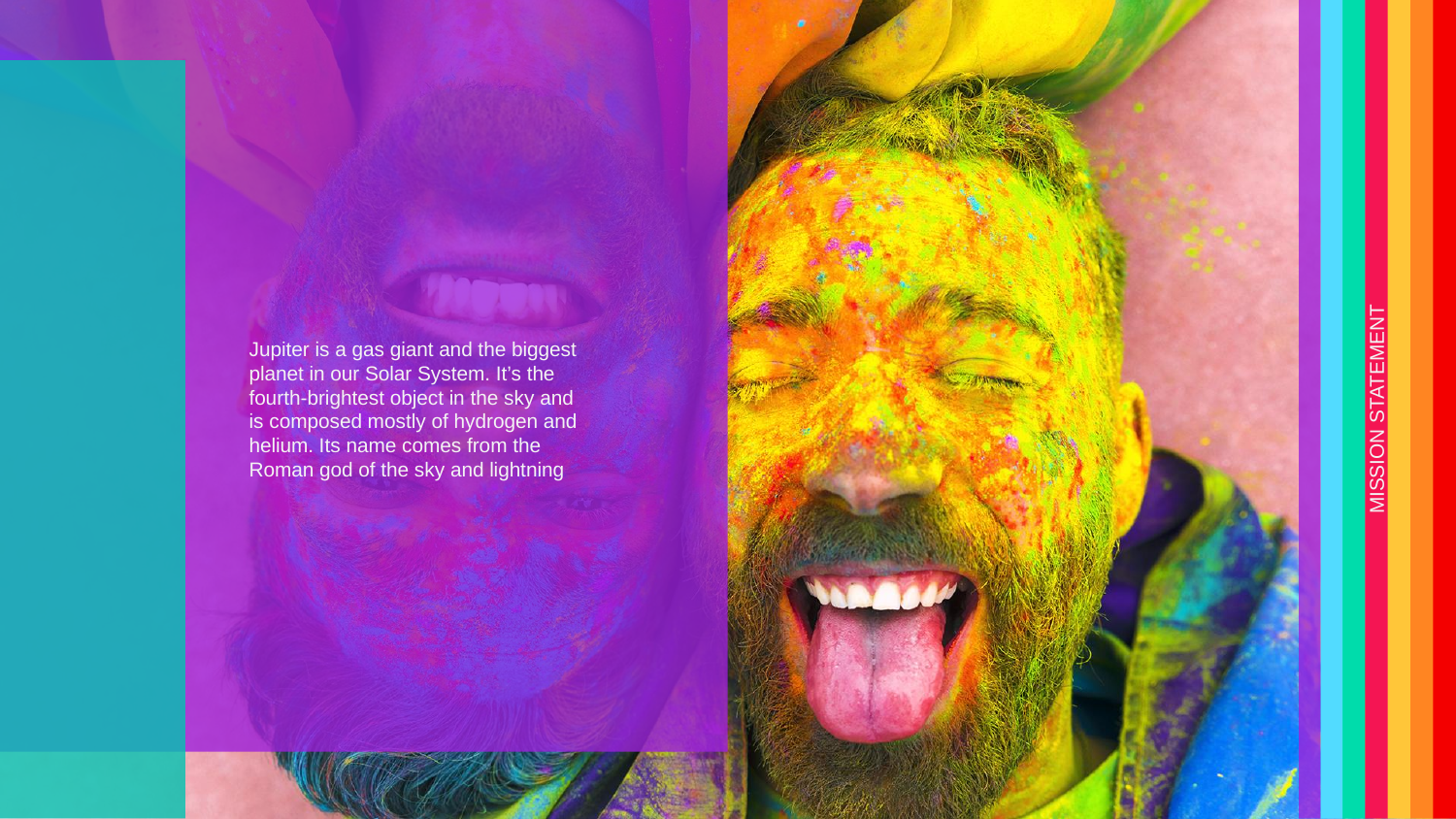

Jupiter is a gas giant and the biggest planet in our Solar System. It’s the fourth-brightest object in the sky and is composed mostly of hydrogen and helium. Its name comes from the Roman god of the sky and lightning
# MISSION STATEMENT